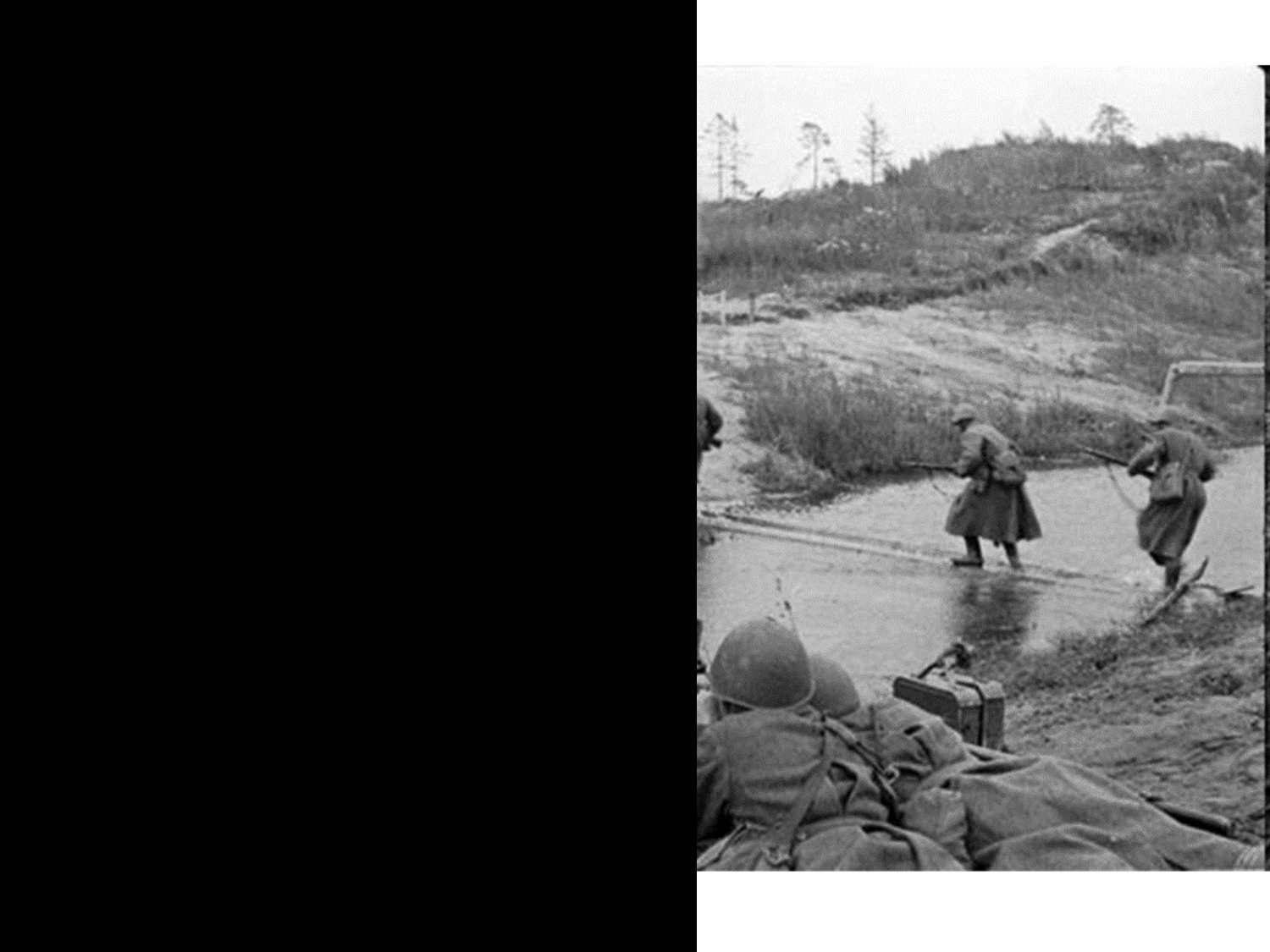

На одном из заданий группе, которой командовала бабушка Нина, нужно было восстановить связь с полком, который находился на другом берегу реки. Фашисты взорвали мост, и добраться до отряда можно было только переплыв широкую реку. Был апрель месяц. Вода в реке была ледяная. А ведь надо было еще и тащить за собой провод! Из всей группы плавать умела только бабушка Нина. Поэтому она сказала своим подругам: "Я привяжу к себе конец провода и поплыву. Вы потихоньку разматывайте провод. Буду тонуть - высоко подниму руку. Увидите - вытаскивайте меня".
Бабушка Нина справилась с заданием и переплыла реку. Связь с полком была восстановлена. За выполнение этого задания бабушка получила награду.
В отряде, в котором служила бабушка Нина, было 150 человек. Живыми после войны вернулись 80 человек.